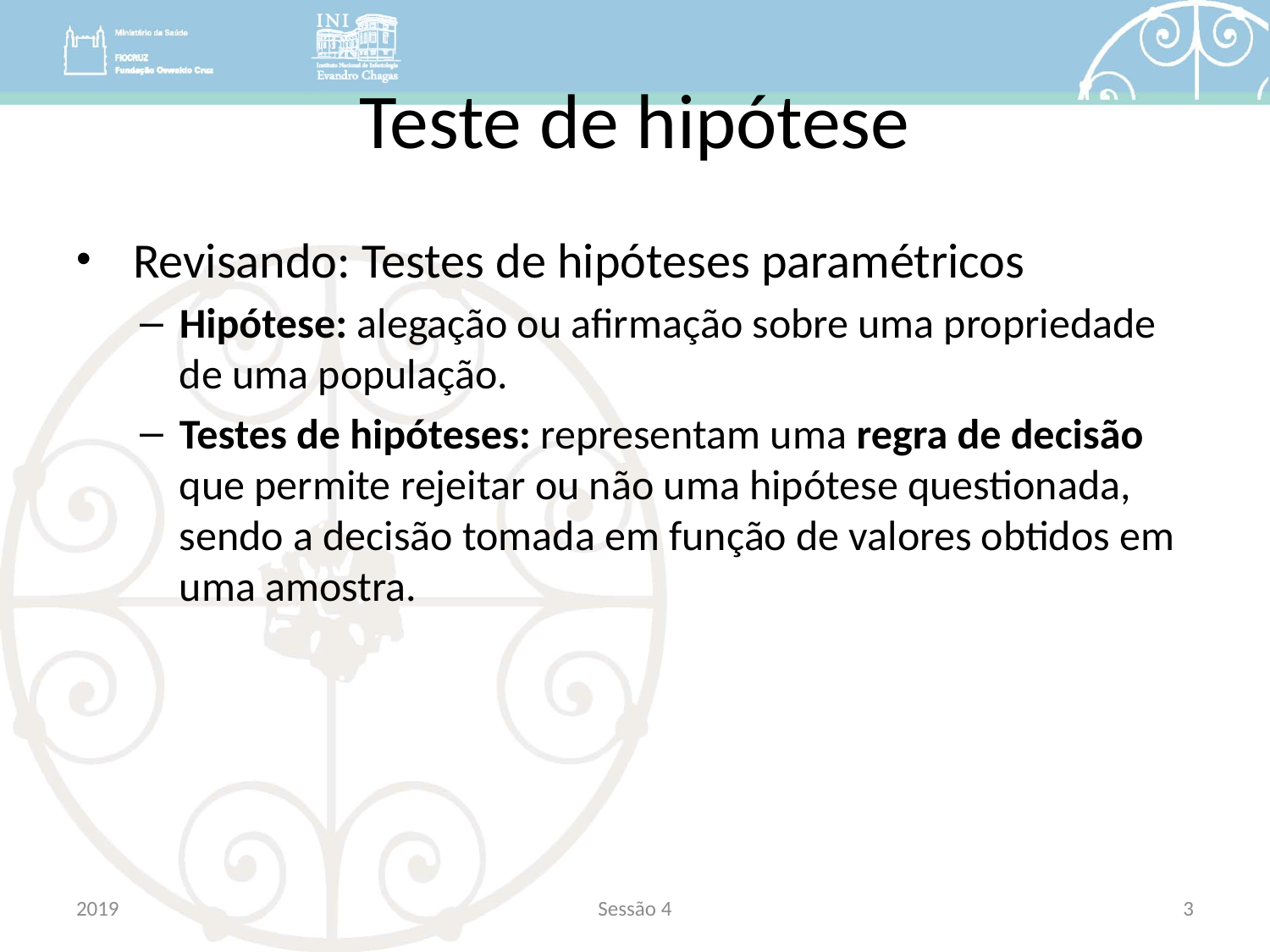

# Teste de hipótese
 Revisando: Testes de hipóteses paramétricos
Hipótese: alegação ou afirmação sobre uma propriedade de uma população.
Testes de hipóteses: representam uma regra de decisão que permite rejeitar ou não uma hipótese questionada, sendo a decisão tomada em função de valores obtidos em uma amostra.

2019
Sessão 4
3